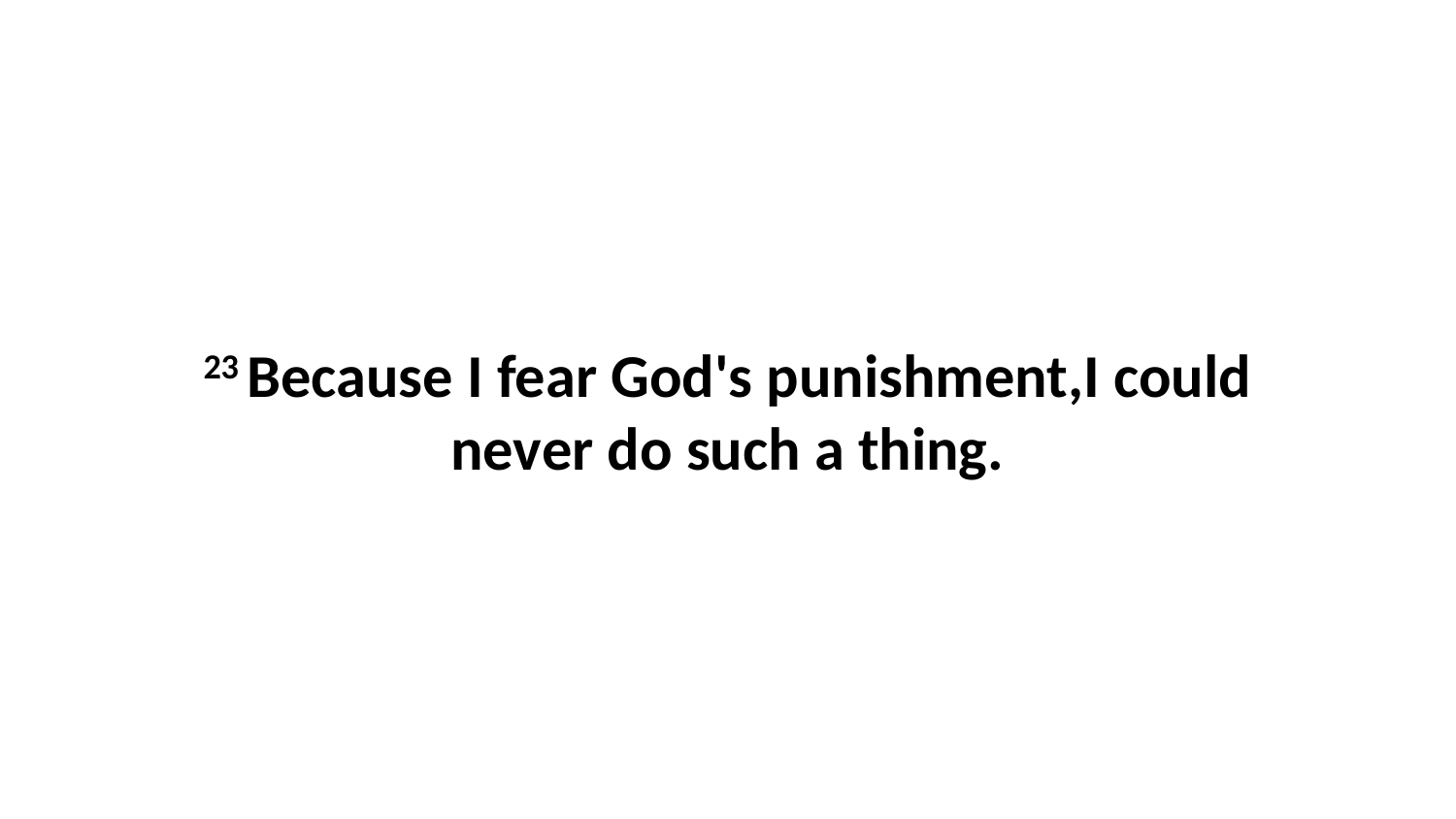

23 Because I fear God's punishment,I could never do such a thing.